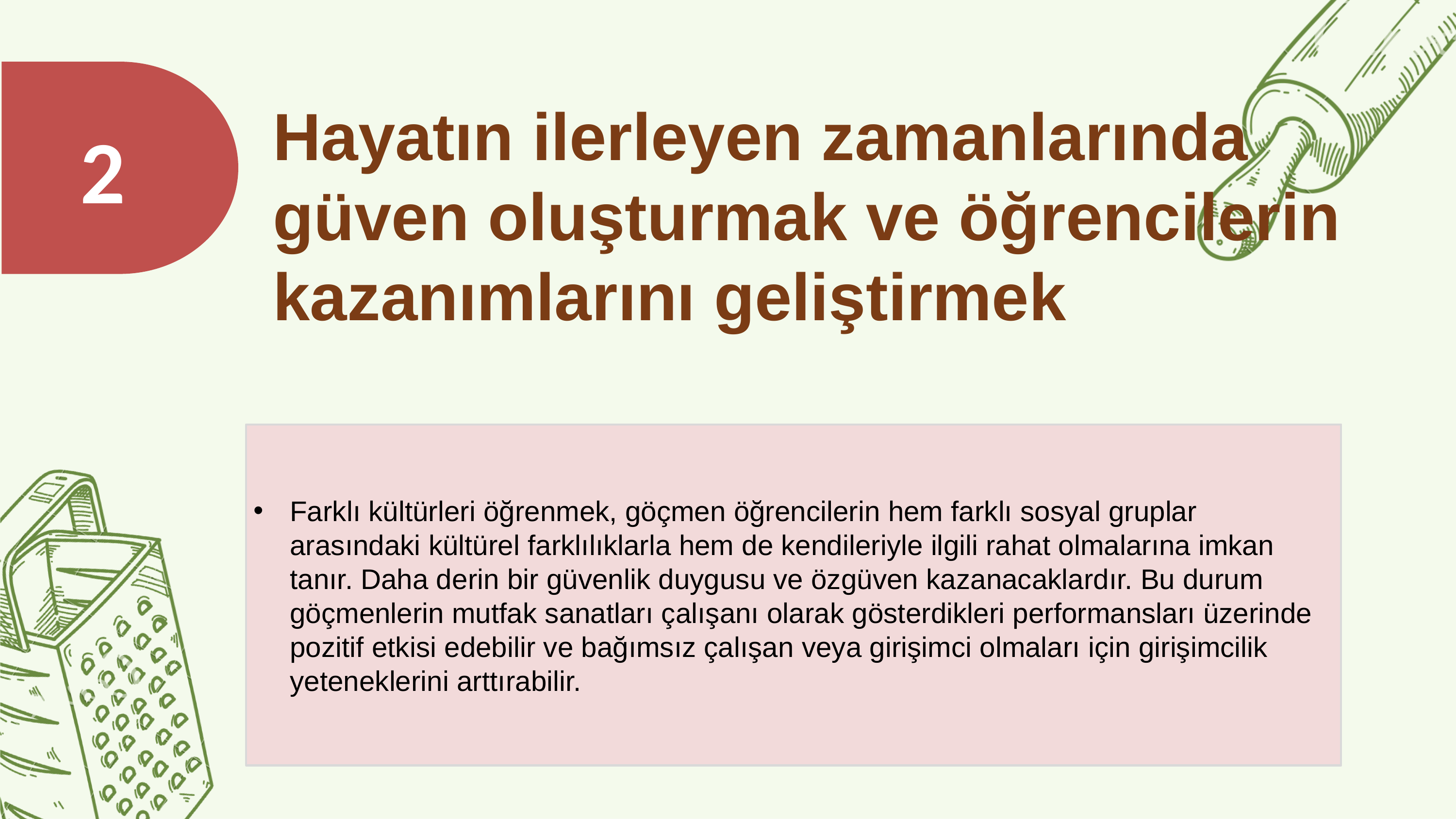

2
# Hayatın ilerleyen zamanlarında güven oluşturmak ve öğrencilerin kazanımlarını geliştirmek

Farklı kültürleri öğrenmek, göçmen öğrencilerin hem farklı sosyal gruplar arasındaki kültürel farklılıklarla hem de kendileriyle ilgili rahat olmalarına imkan tanır. Daha derin bir güvenlik duygusu ve özgüven kazanacaklardır. Bu durum göçmenlerin mutfak sanatları çalışanı olarak gösterdikleri performansları üzerinde pozitif etkisi edebilir ve bağımsız çalışan veya girişimci olmaları için girişimcilik yeteneklerini arttırabilir.